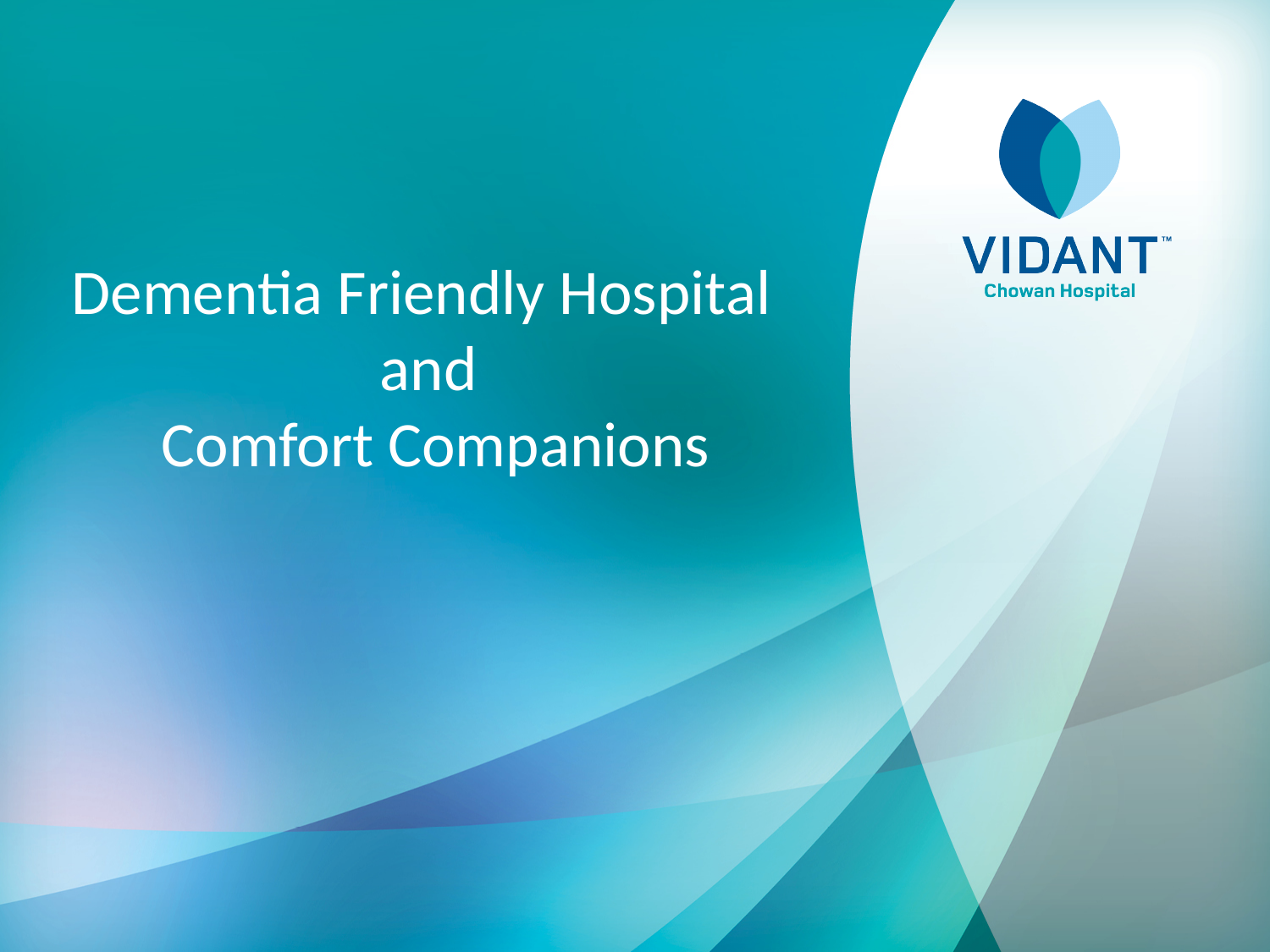

# Dementia Friendly Hospital and Comfort Companions